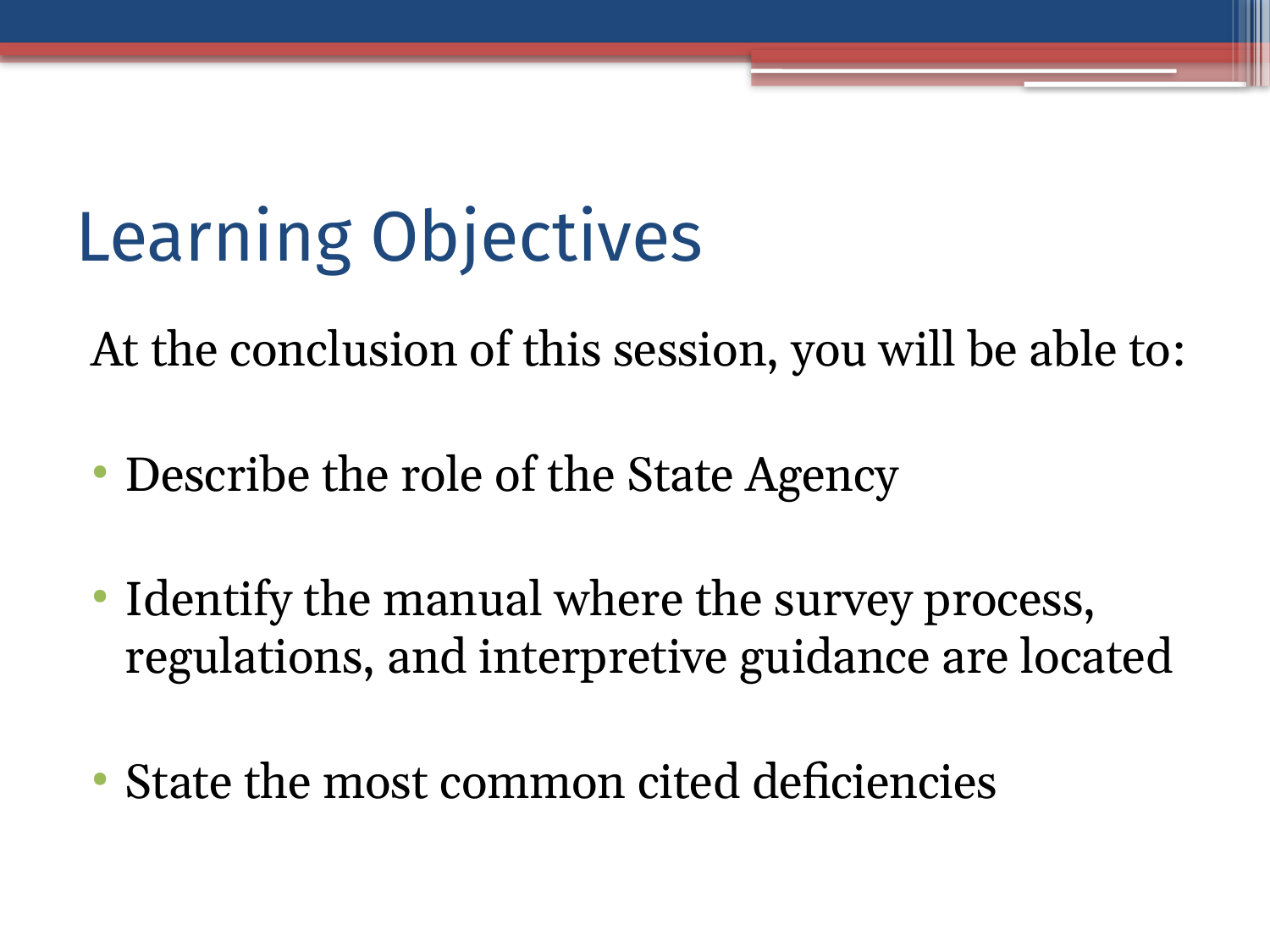

# Learning Objectives
At the conclusion of this session, you will be able to:

Describe the role of the State Agency

Identify the manual where the survey process, regulations, and interpretive guidance are located

State the most common cited deficiencies